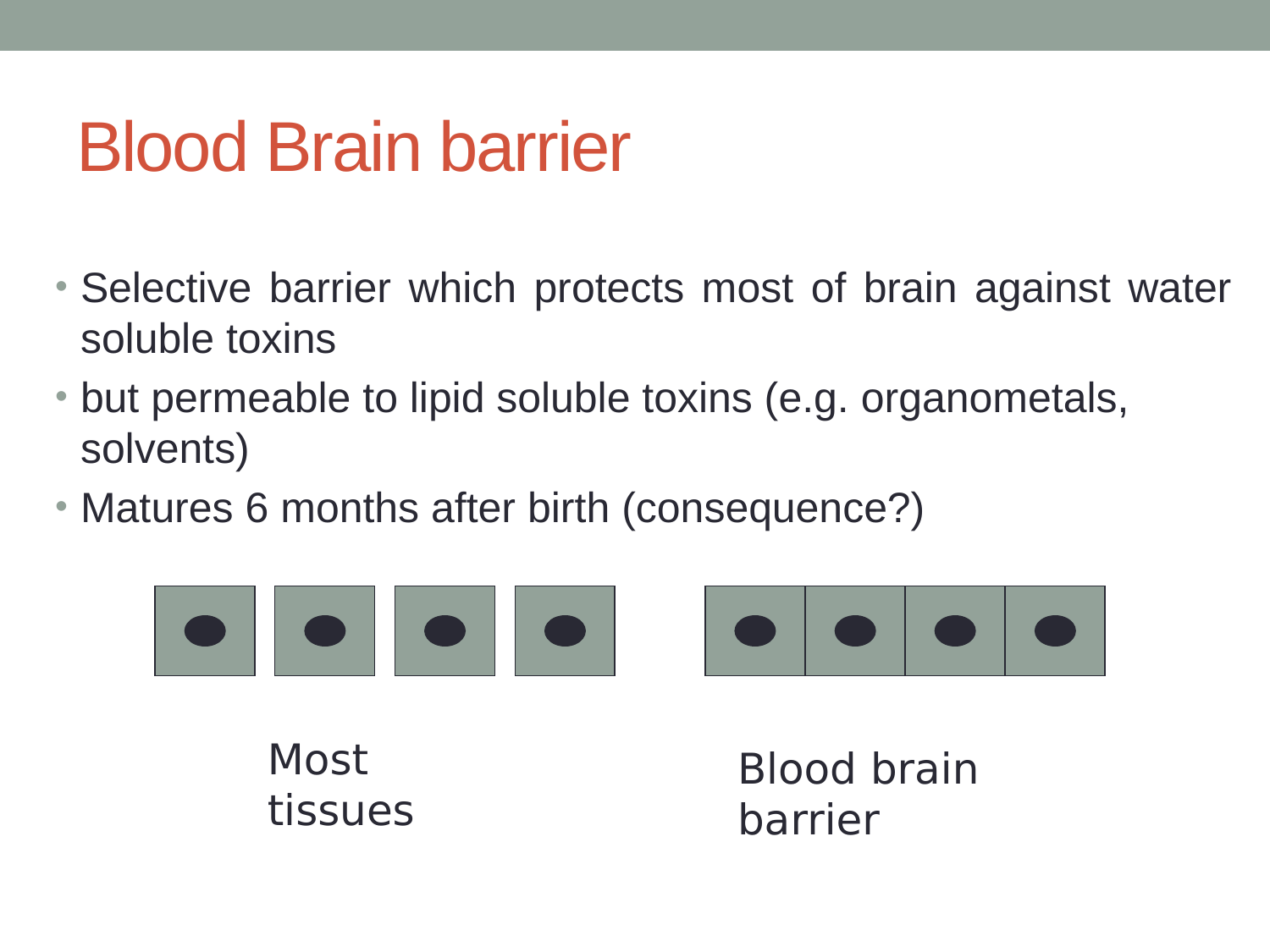

# Blood Brain barrier
Selective barrier which protects most of brain against water soluble toxins
but permeable to lipid soluble toxins (e.g. organometals, solvents)
Matures 6 months after birth (consequence?)

Most tissues
Blood brain barrier